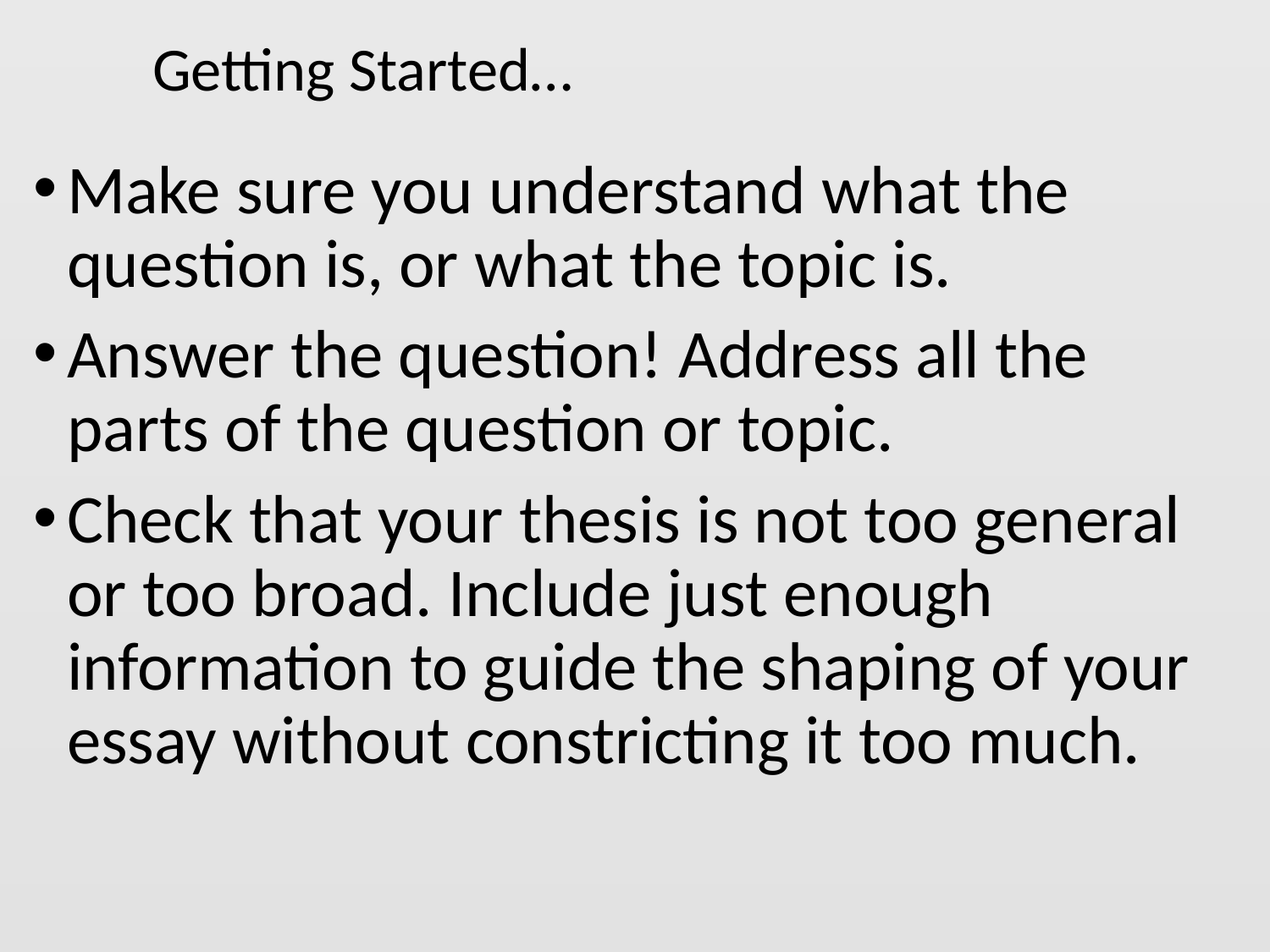

# Getting Started…
Make sure you understand what the question is, or what the topic is.
Answer the question! Address all the parts of the question or topic.
Check that your thesis is not too general or too broad. Include just enough information to guide the shaping of your essay without constricting it too much.